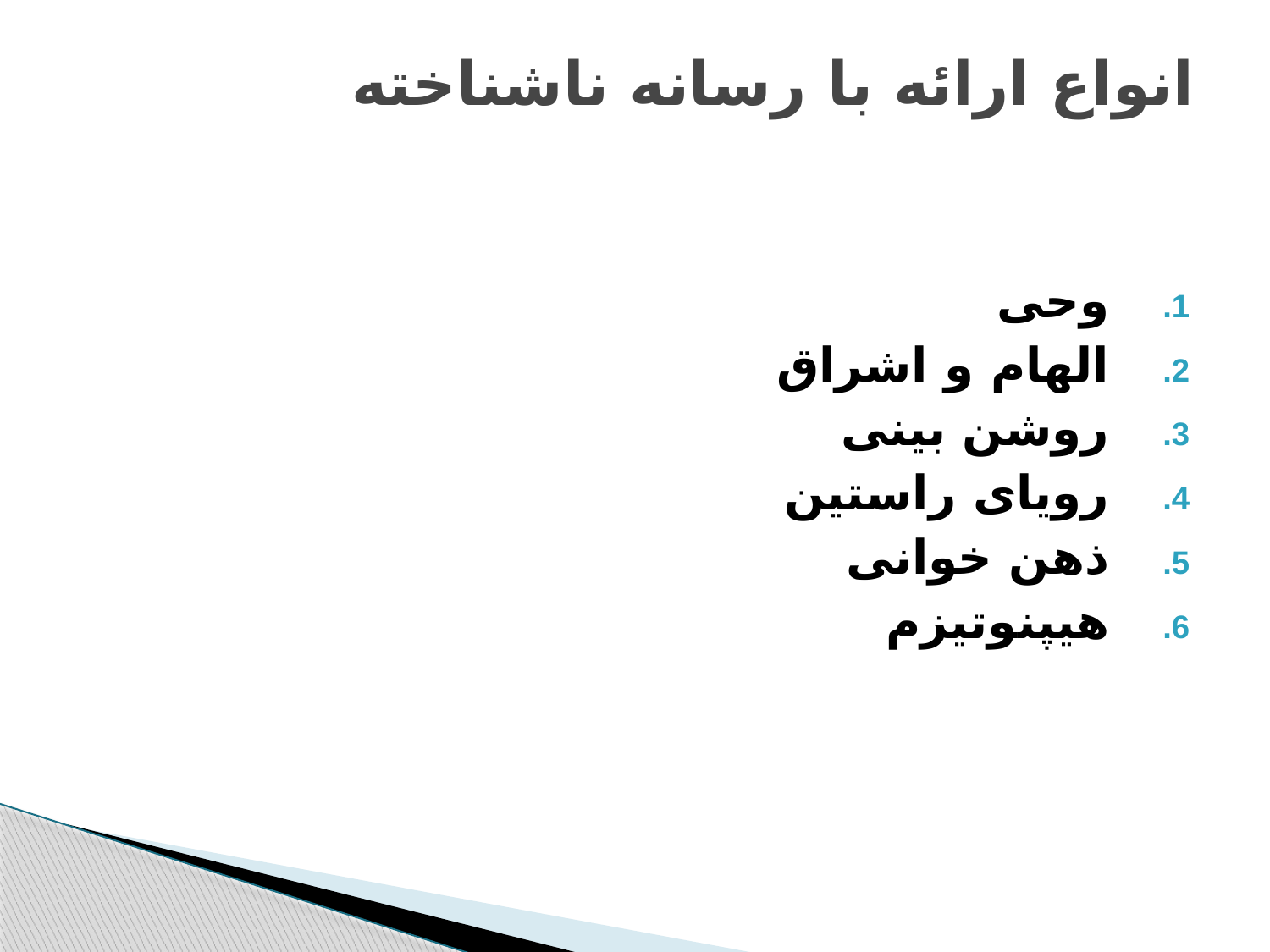

# انواع ارائه با رسانه ناشناخته
وحی
الهام و اشراق
روشن بینی
رویای راستین
ذهن خوانی
هیپنوتیزم